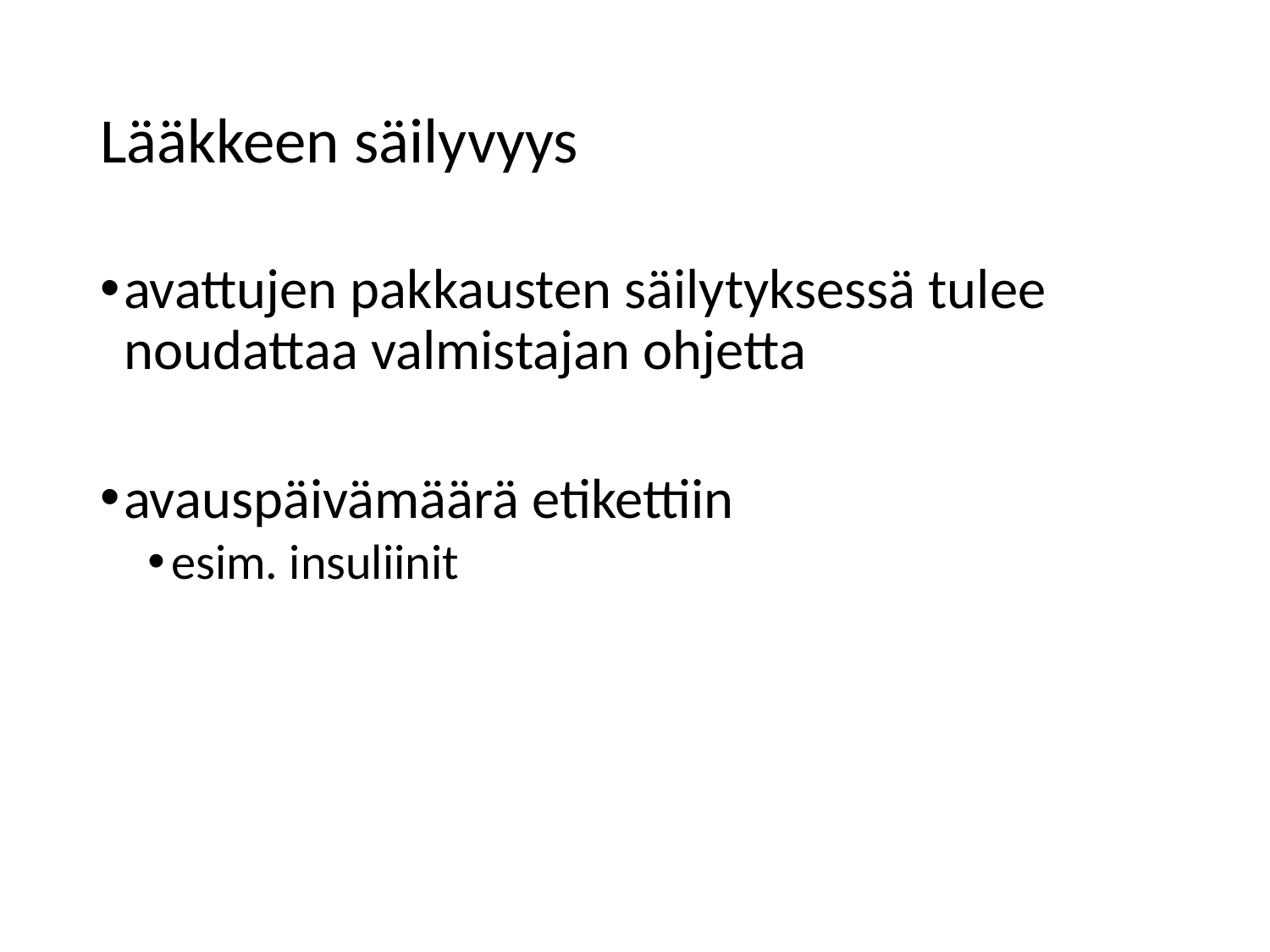

# Lääkkeen säilyvyys
avattujen pakkausten säilytyksessä tulee noudattaa valmistajan ohjetta

avauspäivämäärä etikettiin
esim. insuliinit